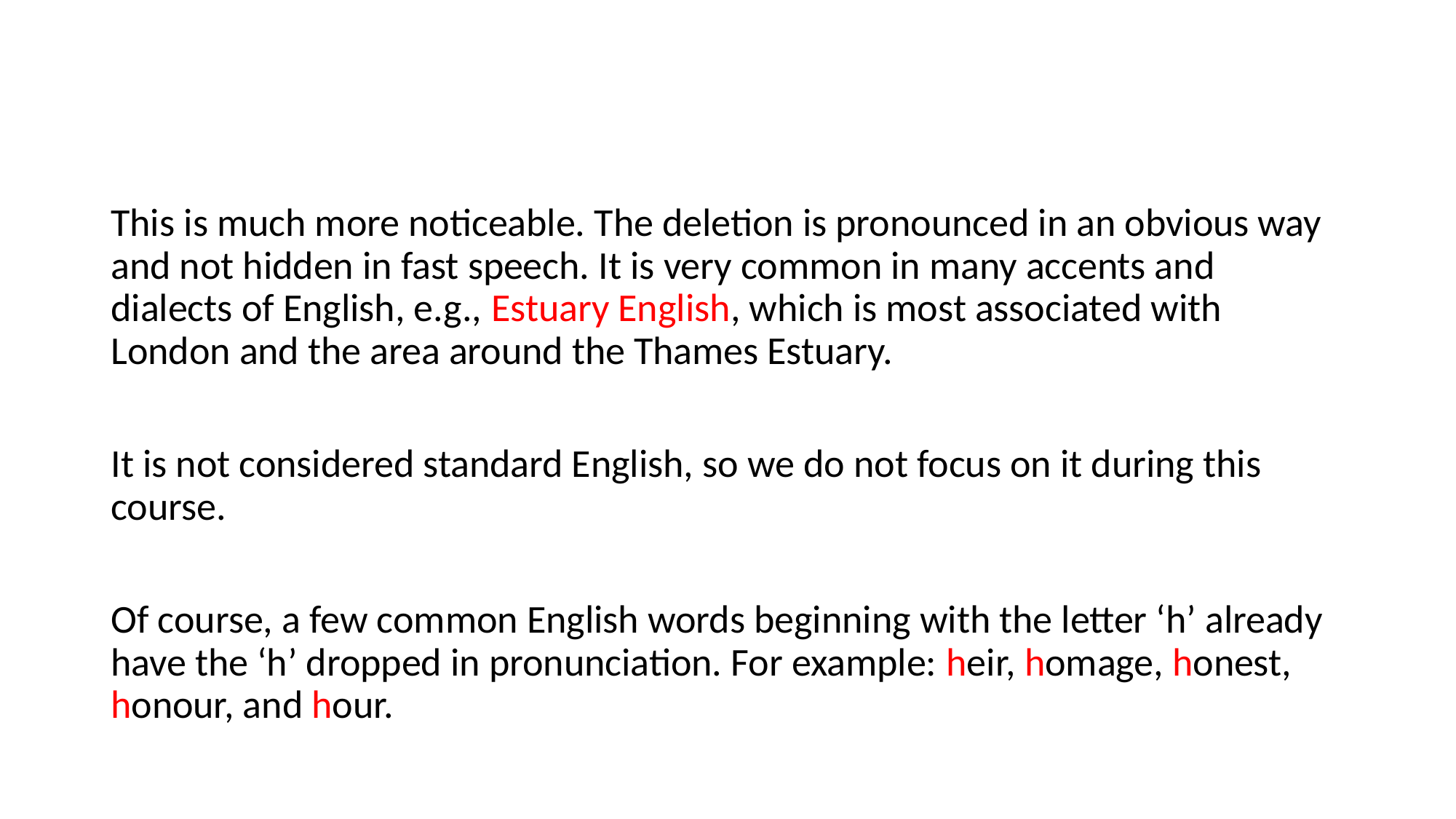

This is much more noticeable. The deletion is pronounced in an obvious way and not hidden in fast speech. It is very common in many accents and dialects of English, e.g., Estuary English, which is most associated with London and the area around the Thames Estuary.

It is not considered standard English, so we do not focus on it during this course.

Of course, a few common English words beginning with the letter ‘h’ already have the ‘h’ dropped in pronunciation. For example: heir, homage, honest, honour, and hour.